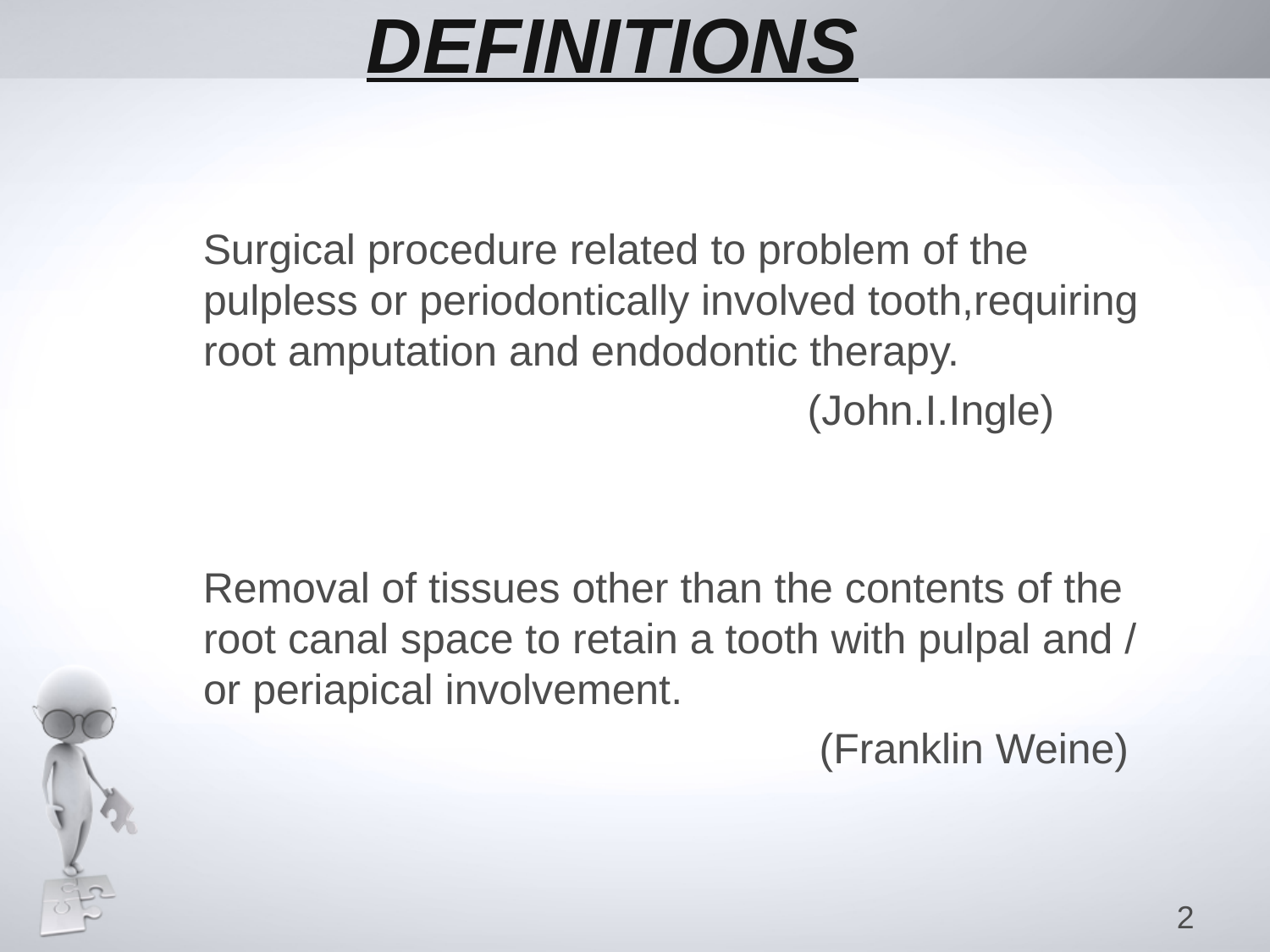

# DEFINITIONS
    Surgical procedure related to problem of the pulpless or periodontically involved tooth,requiring root amputation and endodontic therapy.
                                                       (John.I.Ingle)

    Removal of tissues other than the contents of the root canal space to retain a tooth with pulpal and / or periapical involvement.
                                                        (Franklin Weine)
2